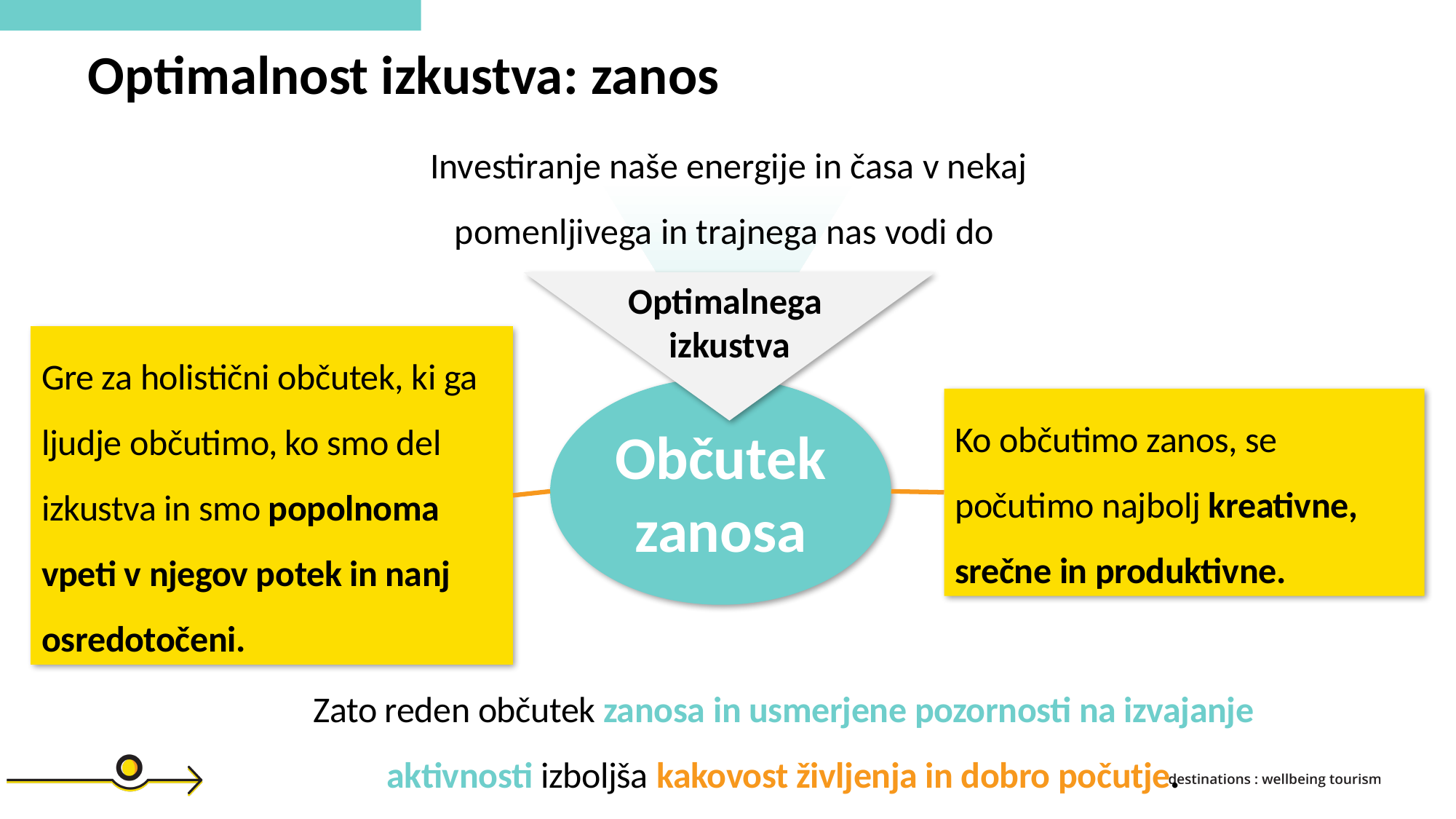

Optimalnost izkustva: zanos
Investiranje naše energije in časa v nekaj pomenljivega in trajnega nas vodi do

Optimalnega
izkustva
Gre za holistični občutek, ki ga ljudje občutimo, ko smo del izkustva in smo popolnoma vpeti v njegov potek in nanj osredotočeni.
Občutek zanosa
Ko občutimo zanos, se počutimo najbolj kreativne, srečne in produktivne.
Zato reden občutek zanosa in usmerjene pozornosti na izvajanje aktivnosti izboljša kakovost življenja in dobro počutje.